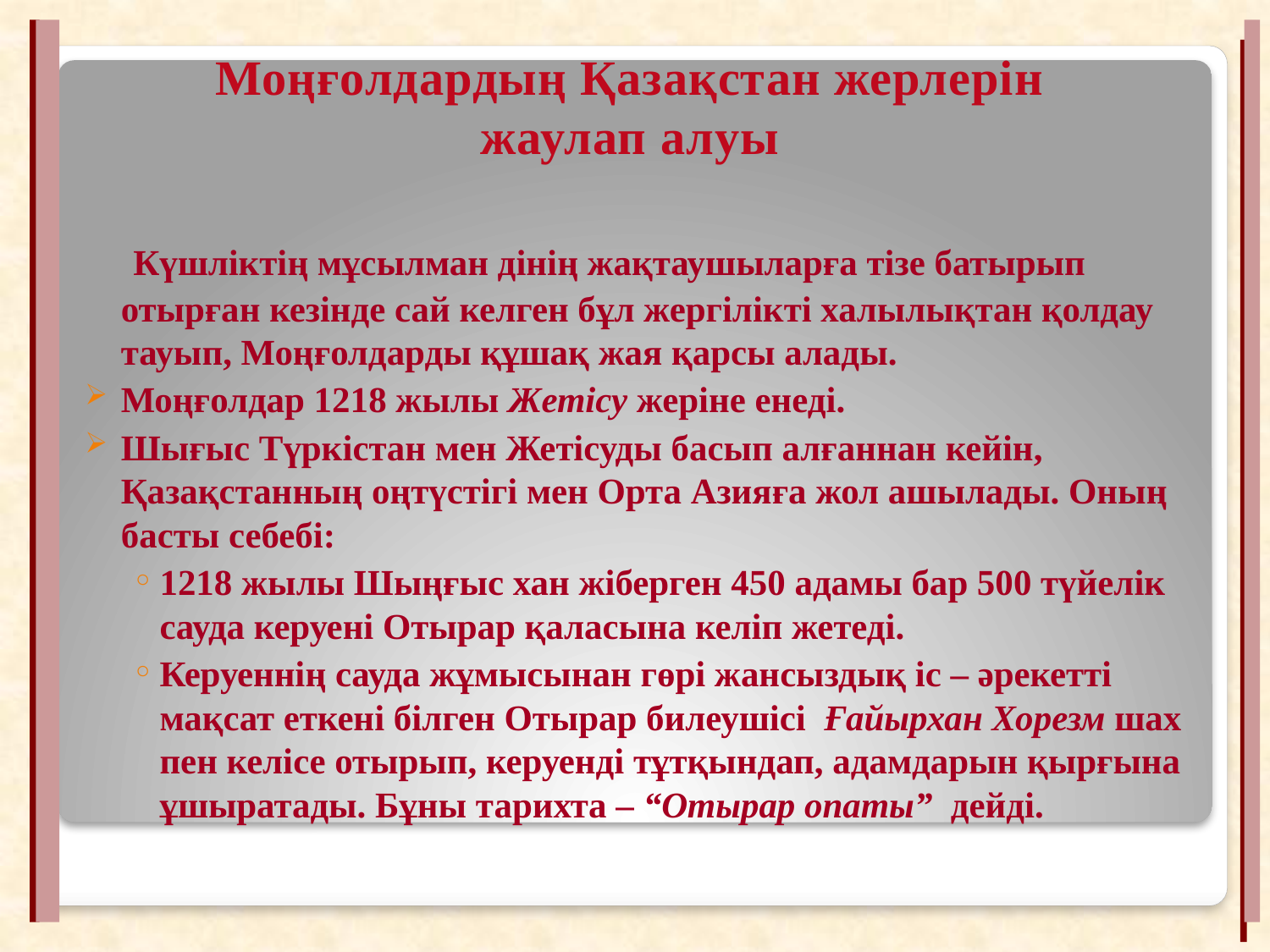

Моңғолдардың Қазақстан жерлерін жаулап алуы
    Күшліктің мұсылман дінің жақтаушыларға тізе батырып  отырған кезінде сай келген бұл жергілікті халылықтан қолдау тауып, Моңғолдарды құшақ жая қарсы алады.
Моңғолдар 1218 жылы Жетісу жеріне енеді.
Шығыс Түркістан мен Жетісуды басып алғаннан кейін, Қазақстанның оңтүстігі мен Орта Азияға жол ашылады. Оның басты себебі:
1218 жылы Шыңғыс хан жіберген 450 адамы бар 500 түйелік  сауда керуені Отырар қаласына келіп жетеді.
Керуеннің сауда жұмысынан гөрі жансыздық іс – әрекетті мақсат еткені білген Отырар билеушісі  Ғайырхан Хорезм шах пен келісе отырып, керуенді тұтқындап, адамдарын қырғына ұшыратады. Бұны тарихта – “Отырар опаты”  дейді.